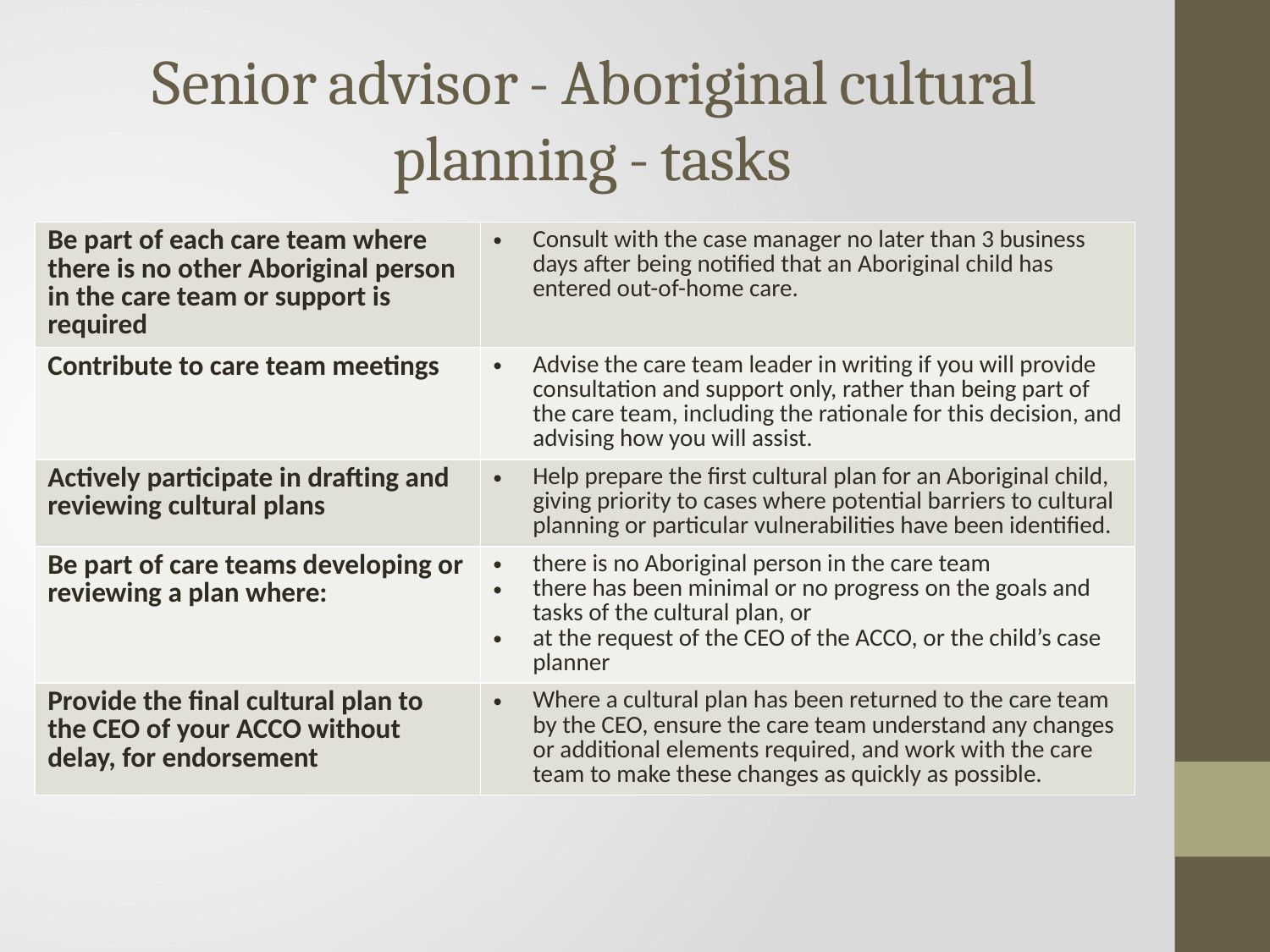

# Senior advisor - Aboriginal cultural planning - tasks
| Be part of each care team where there is no other Aboriginal person in the care team or support is required | Consult with the case manager no later than 3 business days after being notified that an Aboriginal child has entered out-of-home care. |
| --- | --- |
| Contribute to care team meetings | Advise the care team leader in writing if you will provide consultation and support only, rather than being part of the care team, including the rationale for this decision, and advising how you will assist. |
| Actively participate in drafting and reviewing cultural plans | Help prepare the first cultural plan for an Aboriginal child, giving priority to cases where potential barriers to cultural planning or particular vulnerabilities have been identified. |
| Be part of care teams developing or reviewing a plan where: | there is no Aboriginal person in the care team there has been minimal or no progress on the goals and tasks of the cultural plan, or at the request of the CEO of the ACCO, or the child’s case planner |
| Provide the final cultural plan to the CEO of your ACCO without delay, for endorsement | Where a cultural plan has been returned to the care team by the CEO, ensure the care team understand any changes or additional elements required, and work with the care team to make these changes as quickly as possible. |